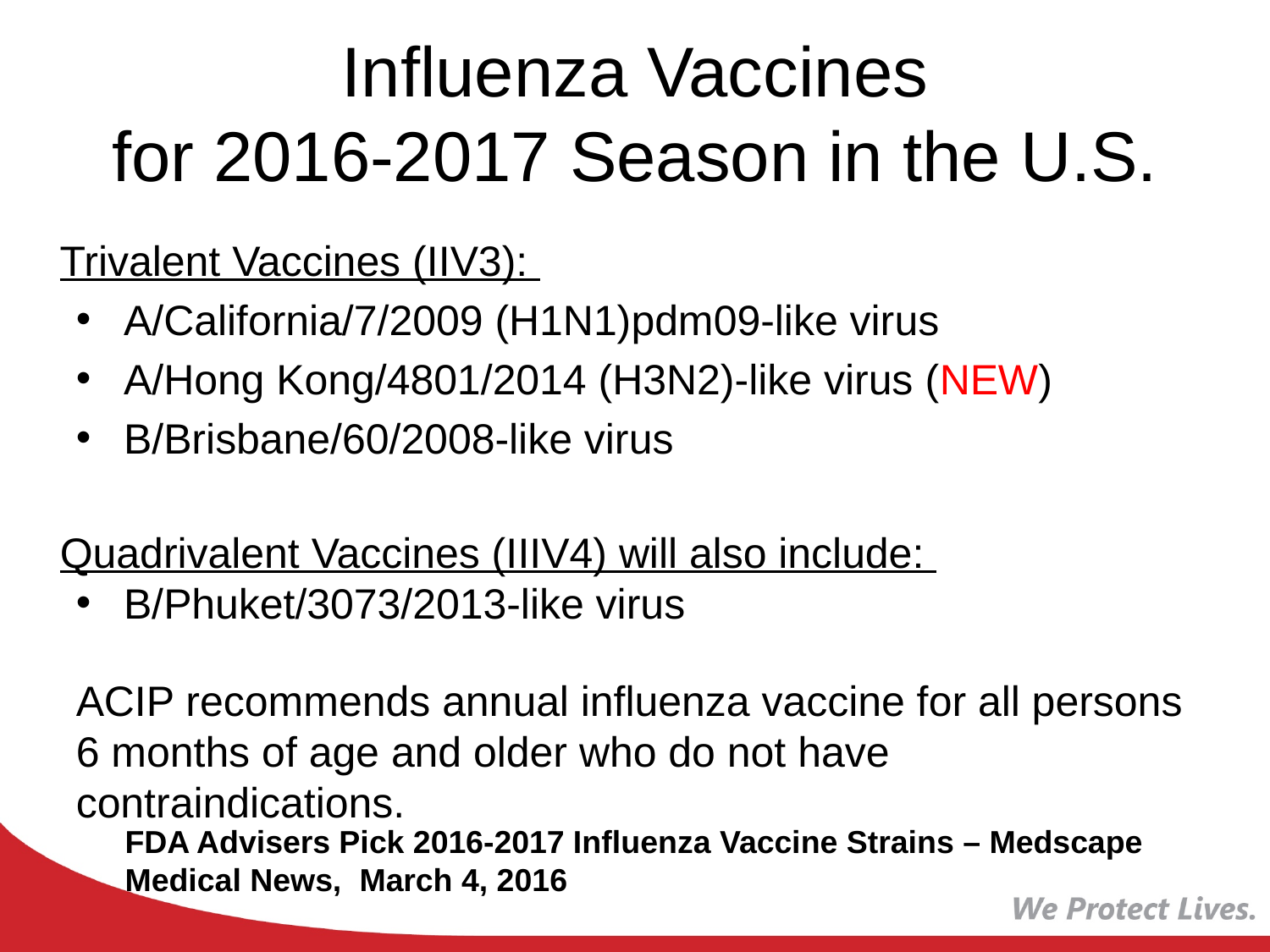

Influenza Vaccines
for 2016-2017 Season in the U.S.
    Trivalent Vaccines (IIV3):
A/California/7/2009 (H1N1)pdm09-like virus
A/Hong Kong/4801/2014 (H3N2)-like virus (NEW)
B/Brisbane/60/2008-like virus
    Quadrivalent Vaccines (IIIV4) will also include:
B/Phuket/3073/2013-like virus
ACIP recommends annual influenza vaccine for all persons 6 months of age and older who do not have contraindications.
FDA Advisers Pick 2016-2017 Influenza Vaccine Strains – Medscape Medical News,  March 4, 2016